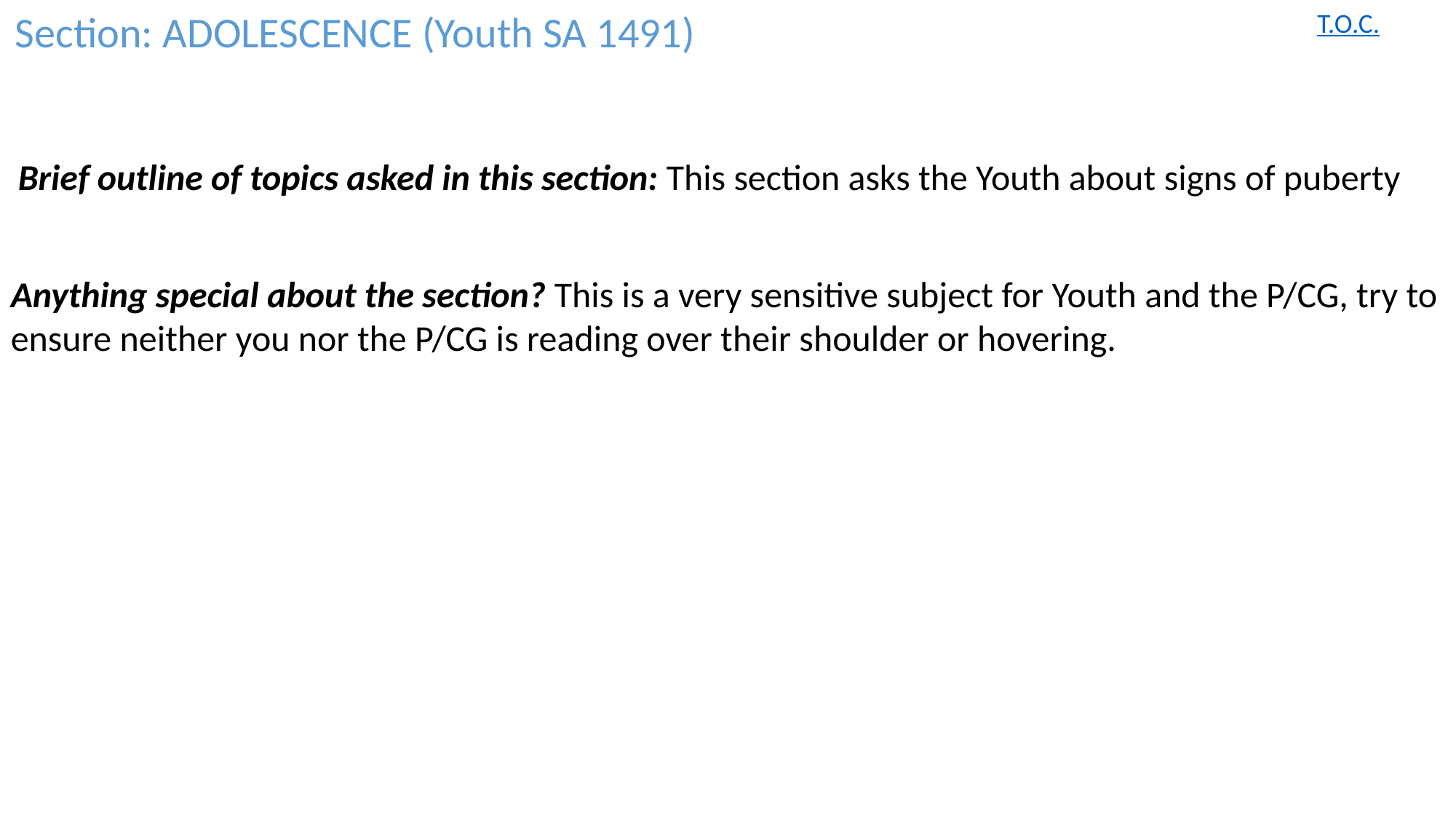

Section: ADOLESCENCE (Youth SA 1491)
T.O.C.
Brief outline of topics asked in this section: This section asks the Youth about signs of puberty

Anything special about the section? This is a very sensitive subject for Youth and the P/CG, try to ensure neither you nor the P/CG is reading over their shoulder or hovering.